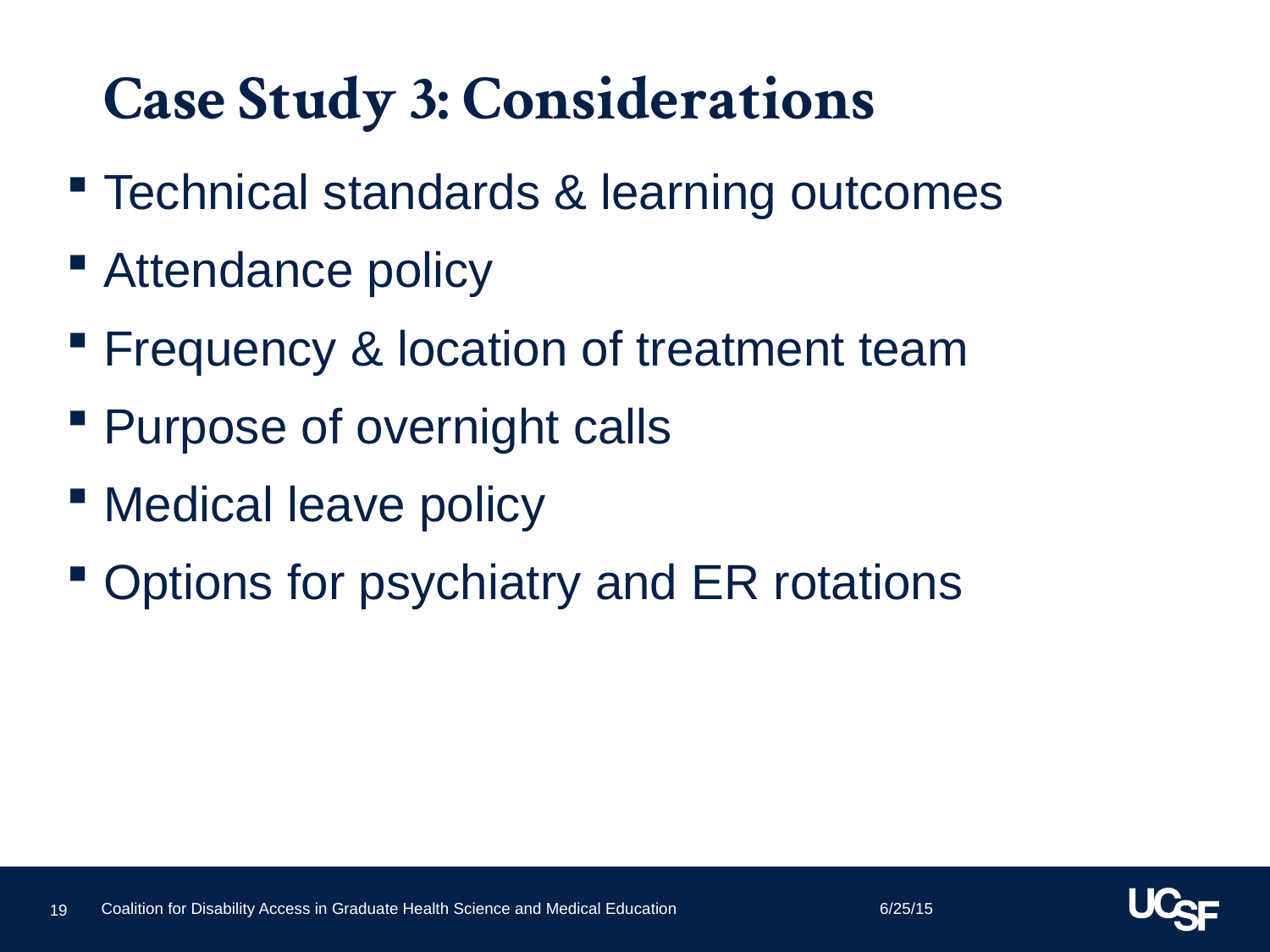

# Case Study 3: Considerations
 Technical standards & learning outcomes
 Attendance policy
 Frequency & location of treatment team
 Purpose of overnight calls
 Medical leave policy
 Options for psychiatry and ER rotations
6/25/15
19
Coalition for Disability Access in Graduate Health Science and Medical Education